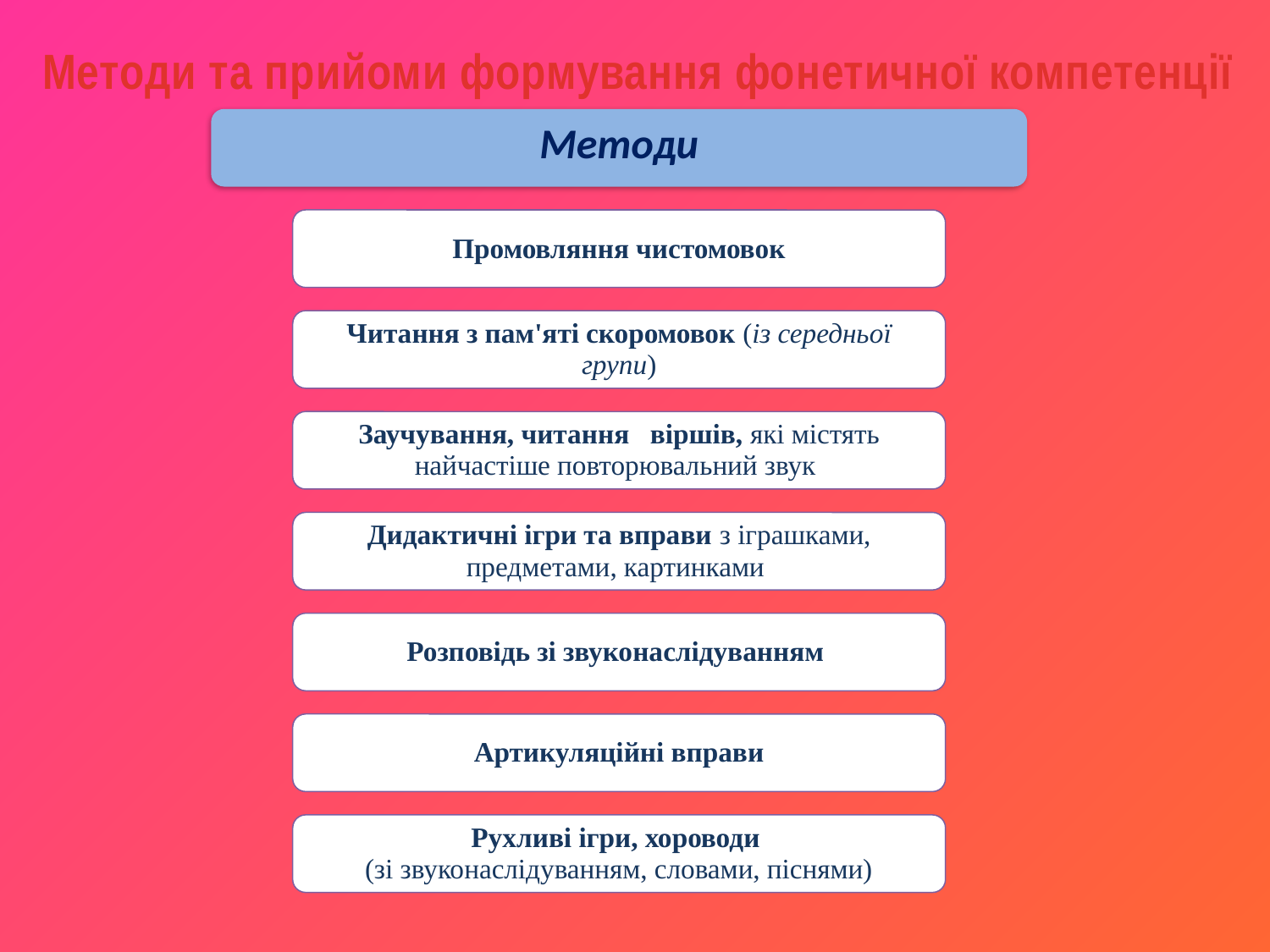

# Методи та прийоми формування фонетичної компетенції
Методи
Промовляння чистомовок
Читання з пам'яті скоромовок (із середньої групи)
Прийоми
Рухливі ігри, хороводи
(зі звуконаслідуванням, словами, піснями)
Заучування, читання   віршів, які містять найчастіше повторювальний звук
Дидактичні ігри та вправи з іграшками, предметами, картинками
Розповідь зі звуконаслідуванням
Артикуляційні вправи